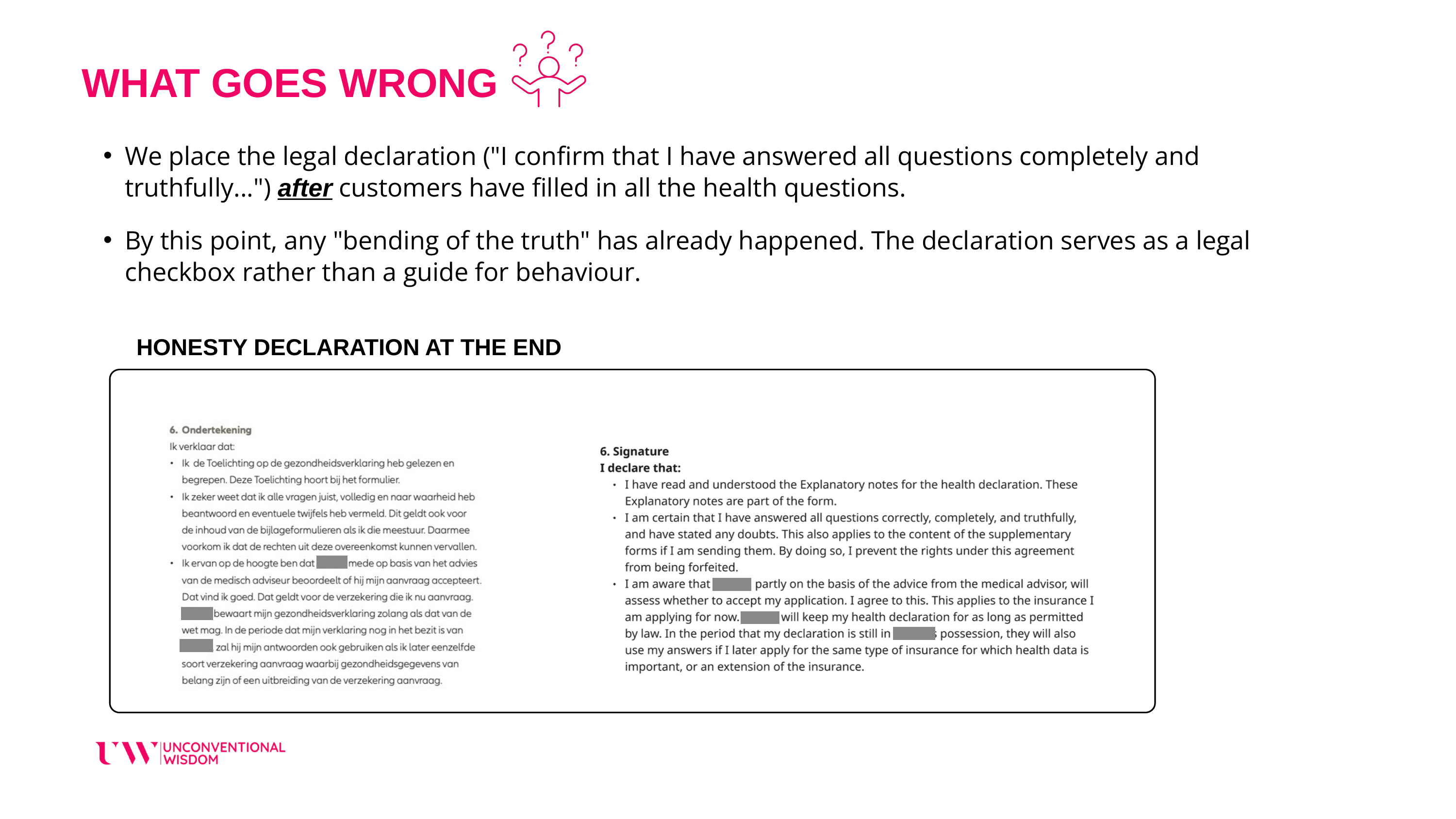

WHAT GOES WRONG
Yes
We place the legal declaration ("I confirm that I have answered all questions completely and truthfully...") after customers have filled in all the health questions.
By this point, any "bending of the truth" has already happened. The declaration serves as a legal checkbox rather than a guide for behaviour.
HONESTY DECLARATION AT THE END

DUTCH
ENGLISH